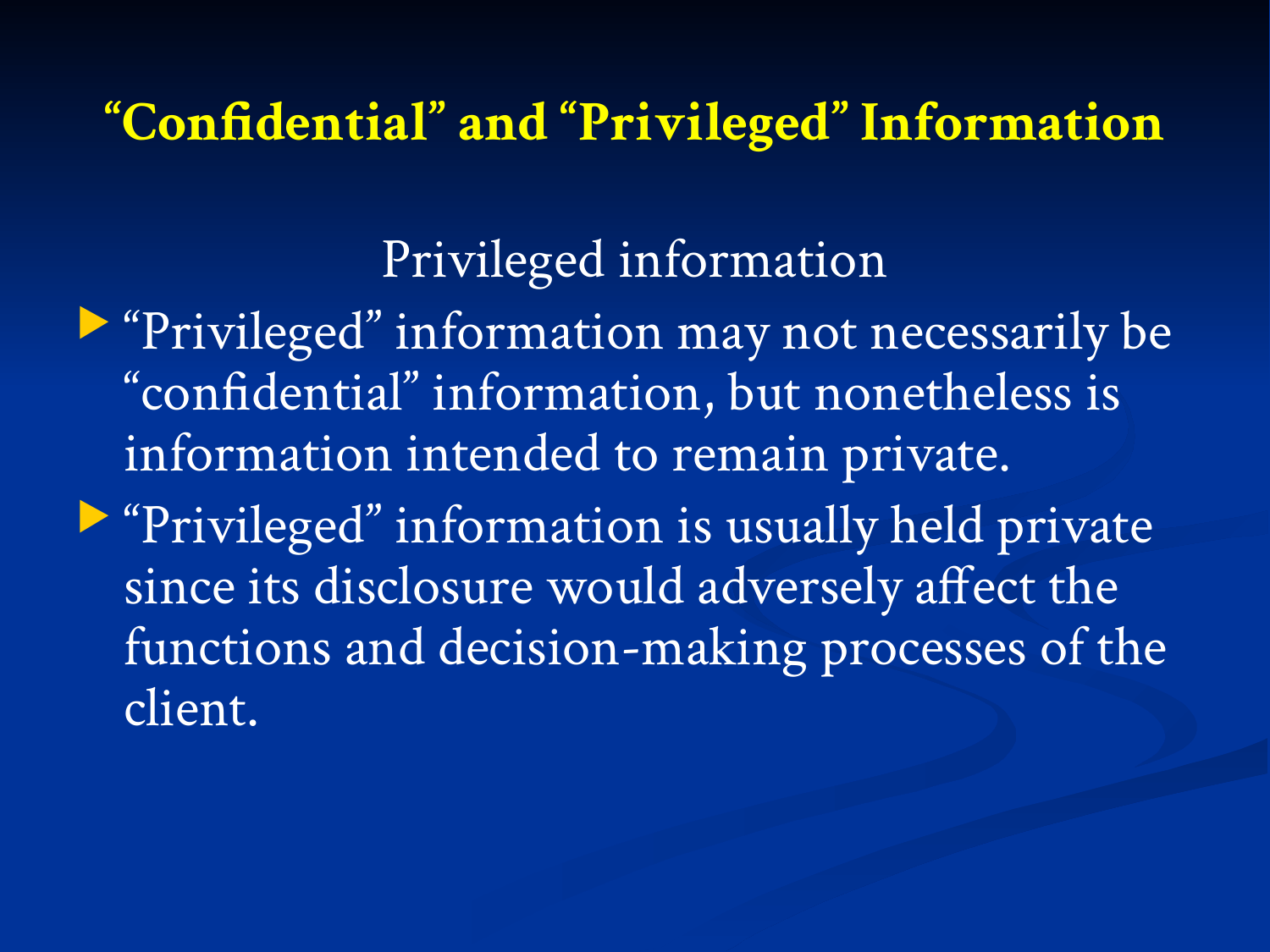

# “Confidential” and “Privileged” Information
Privileged information
“Privileged” information may not necessarily be “confidential” information, but nonetheless is information intended to remain private.
“Privileged” information is usually held private since its disclosure would adversely affect the functions and decision-making processes of the client.